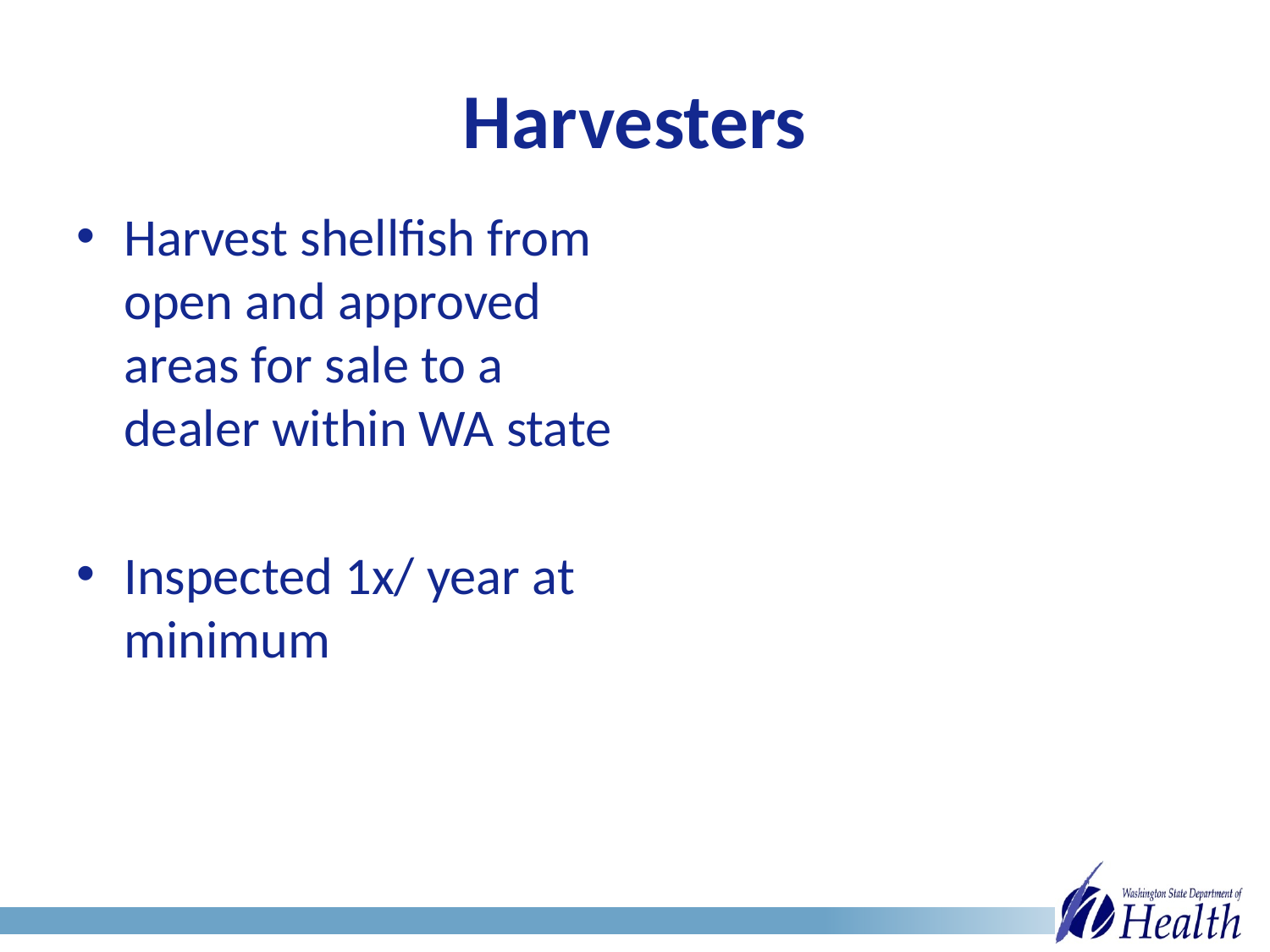

# Harvesters
Harvest shellfish from open and approved areas for sale to a dealer within WA state

Inspected 1x/ year at minimum